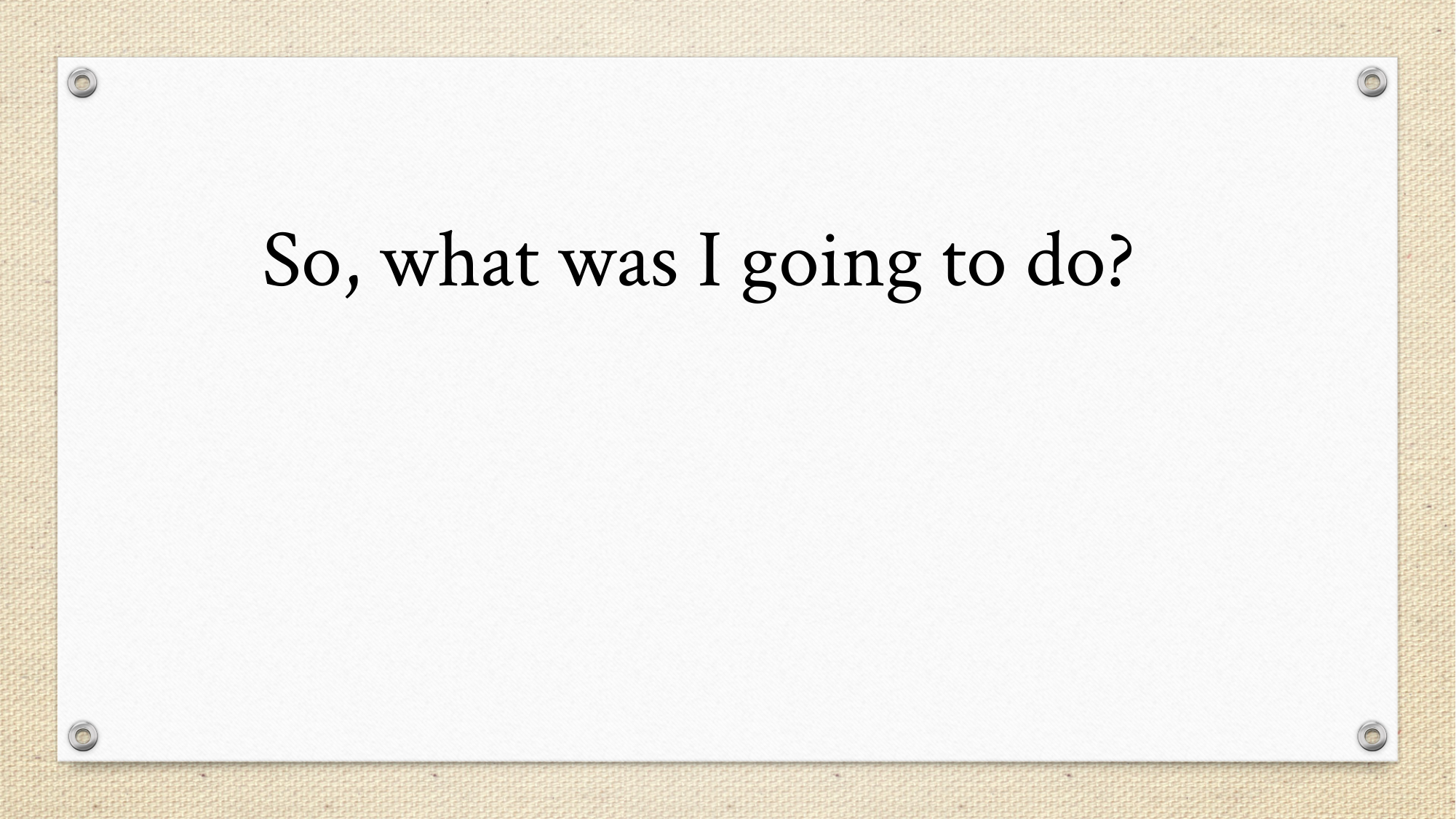

So, what was I going to do?